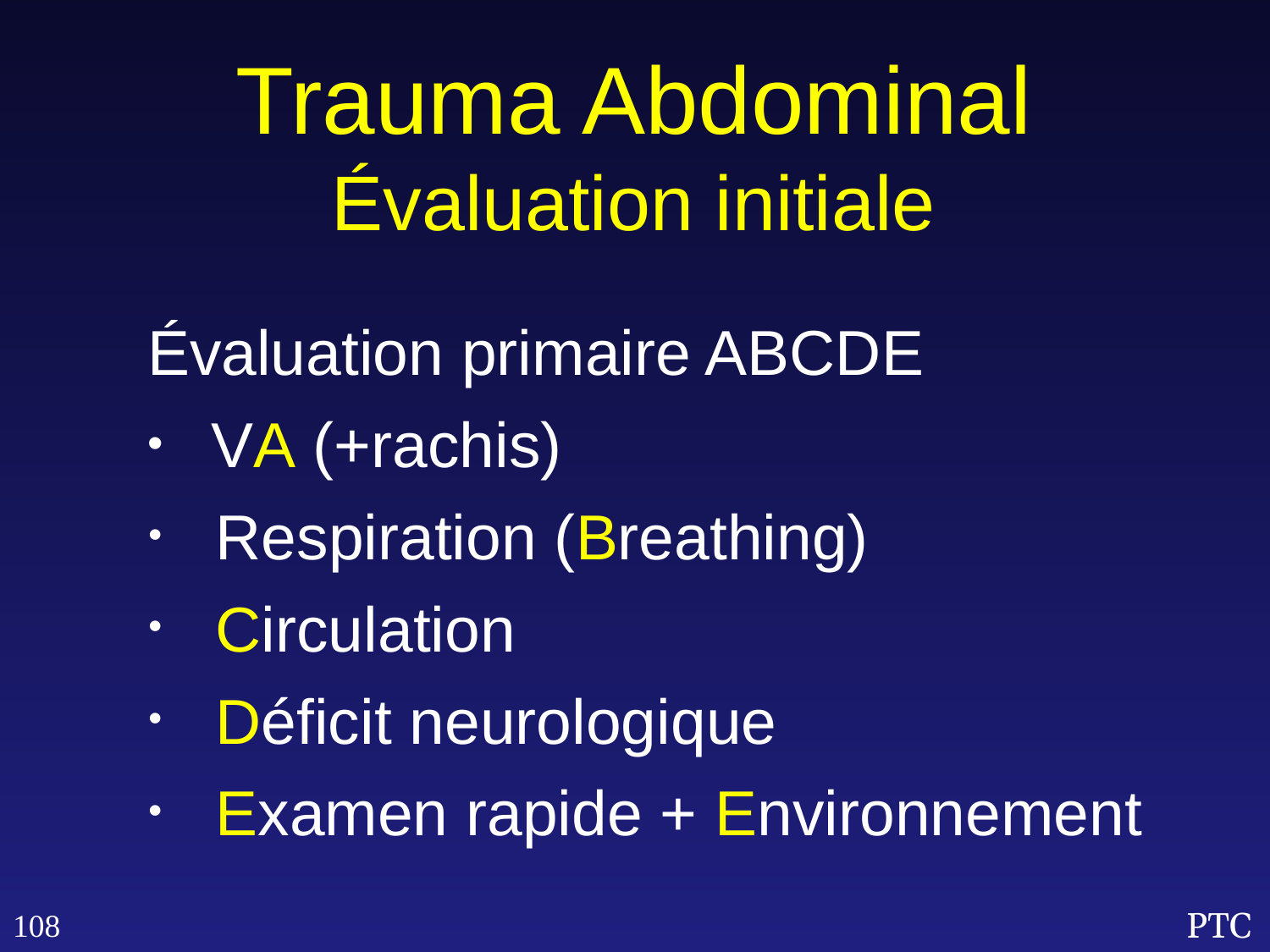

Trauma Abdominal
Évaluation initiale
Évaluation primaire ABCDE
VA (+rachis)
 Respiration (Breathing)
 Circulation
 Déficit neurologique
 Examen rapide + Environnement
108